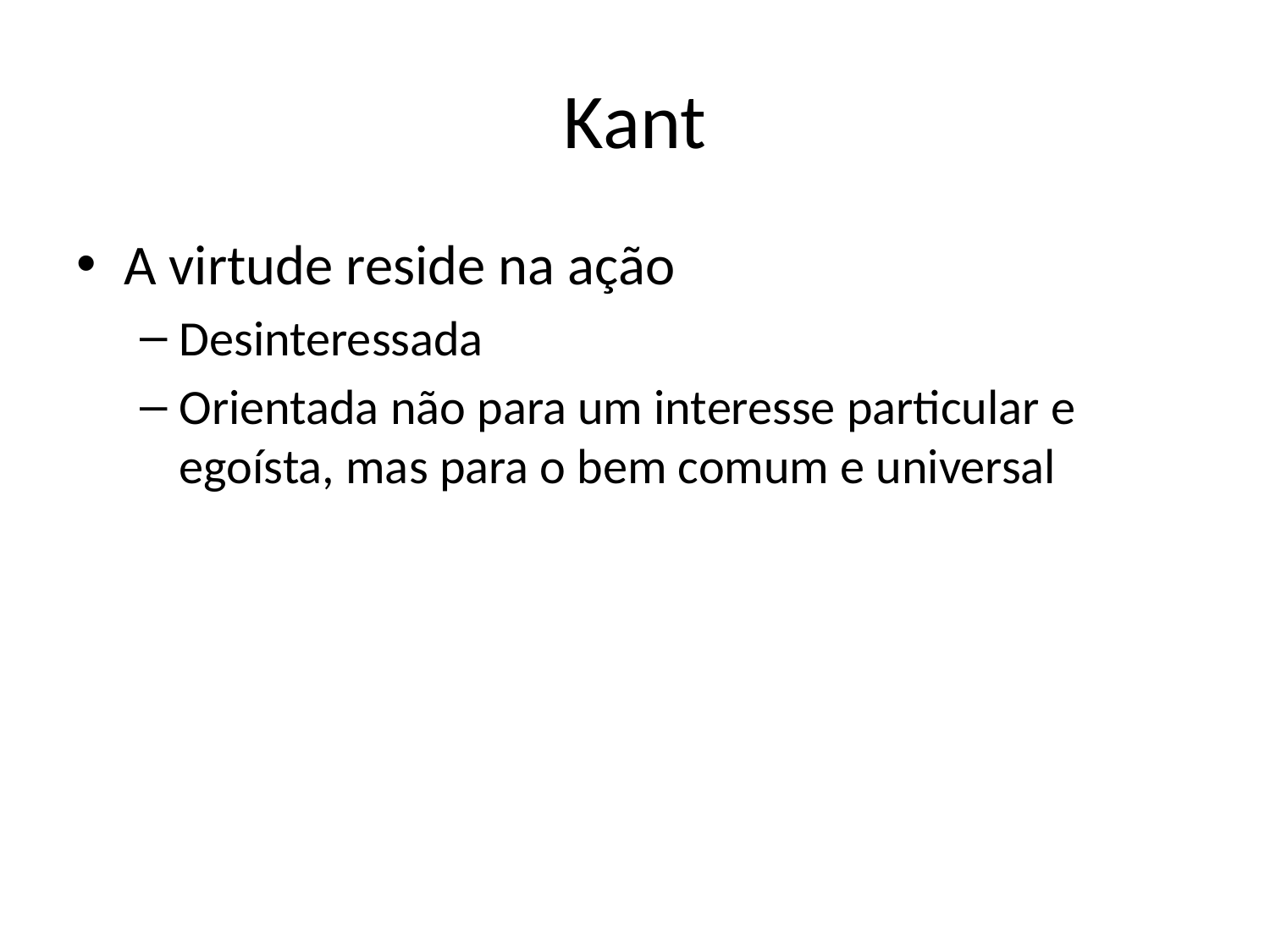

# Kant
A virtude reside na ação
Desinteressada
Orientada não para um interesse particular e egoísta, mas para o bem comum e universal